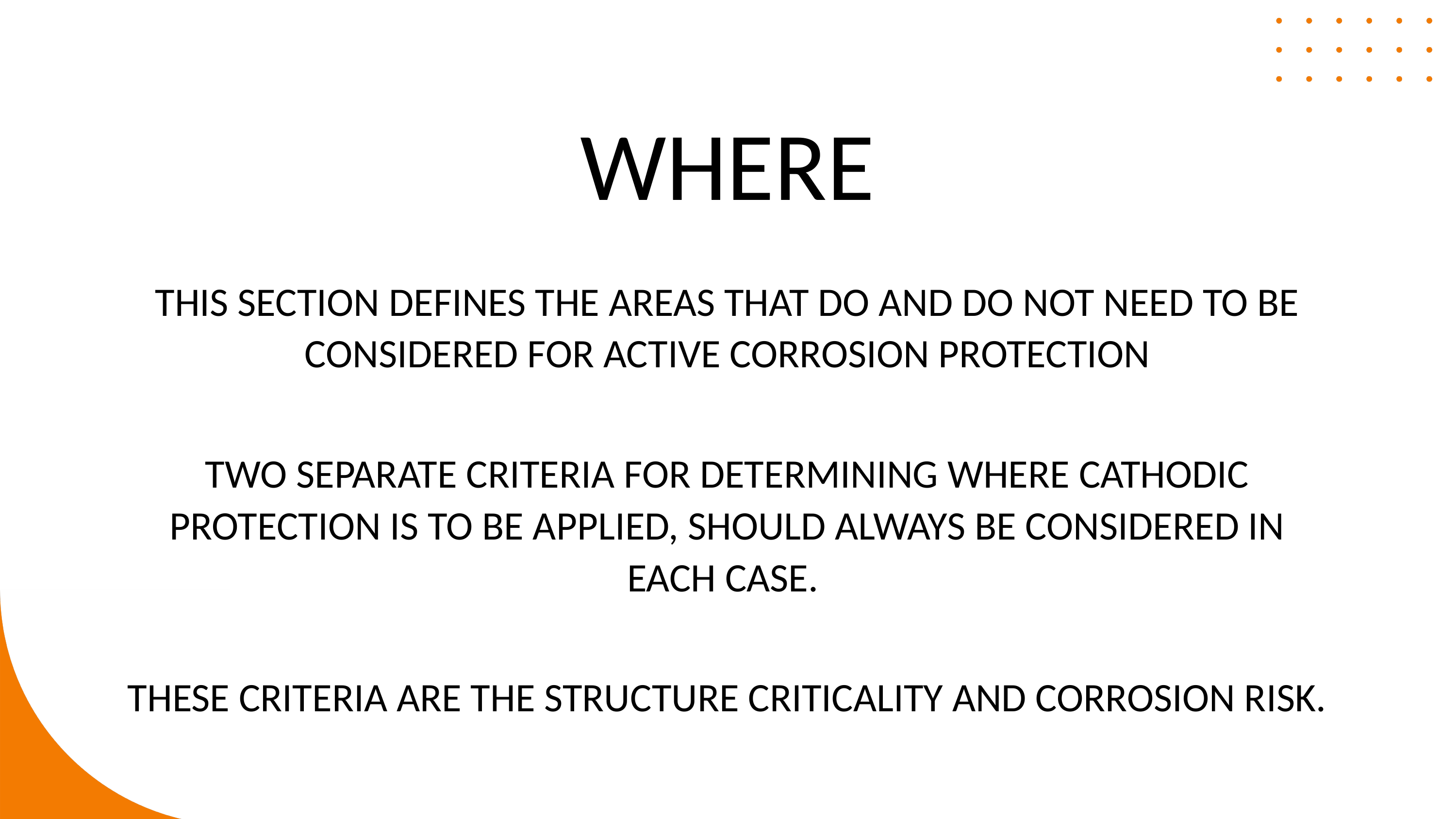

WHERE

THIS SECTION DEFINES THE AREAS THAT DO AND DO NOT NEED TO BE CONSIDERED FOR ACTIVE CORROSION PROTECTION

TWO SEPARATE CRITERIA FOR DETERMINING WHERE CATHODIC PROTECTION IS TO BE APPLIED, SHOULD ALWAYS BE CONSIDERED IN EACH CASE.

THESE CRITERIA ARE THE STRUCTURE CRITICALITY AND CORROSION RISK.